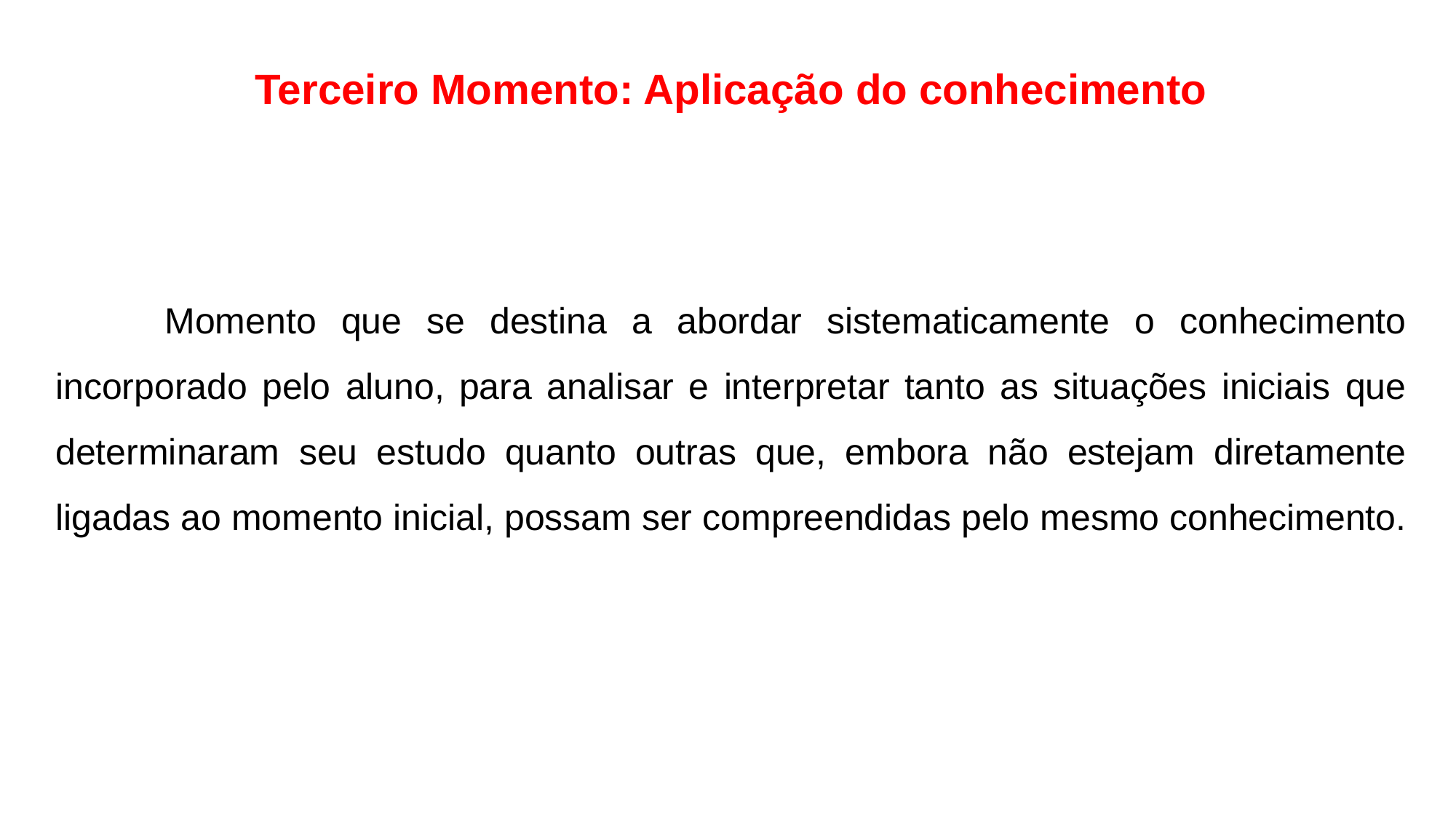

Terceiro Momento: Aplicação do conhecimento
	Momento que se destina a abordar sistematicamente o conhecimento incorporado pelo aluno, para analisar e interpretar tanto as situações iniciais que determinaram seu estudo quanto outras que, embora não estejam diretamente ligadas ao momento inicial, possam ser compreendidas pelo mesmo conhecimento.